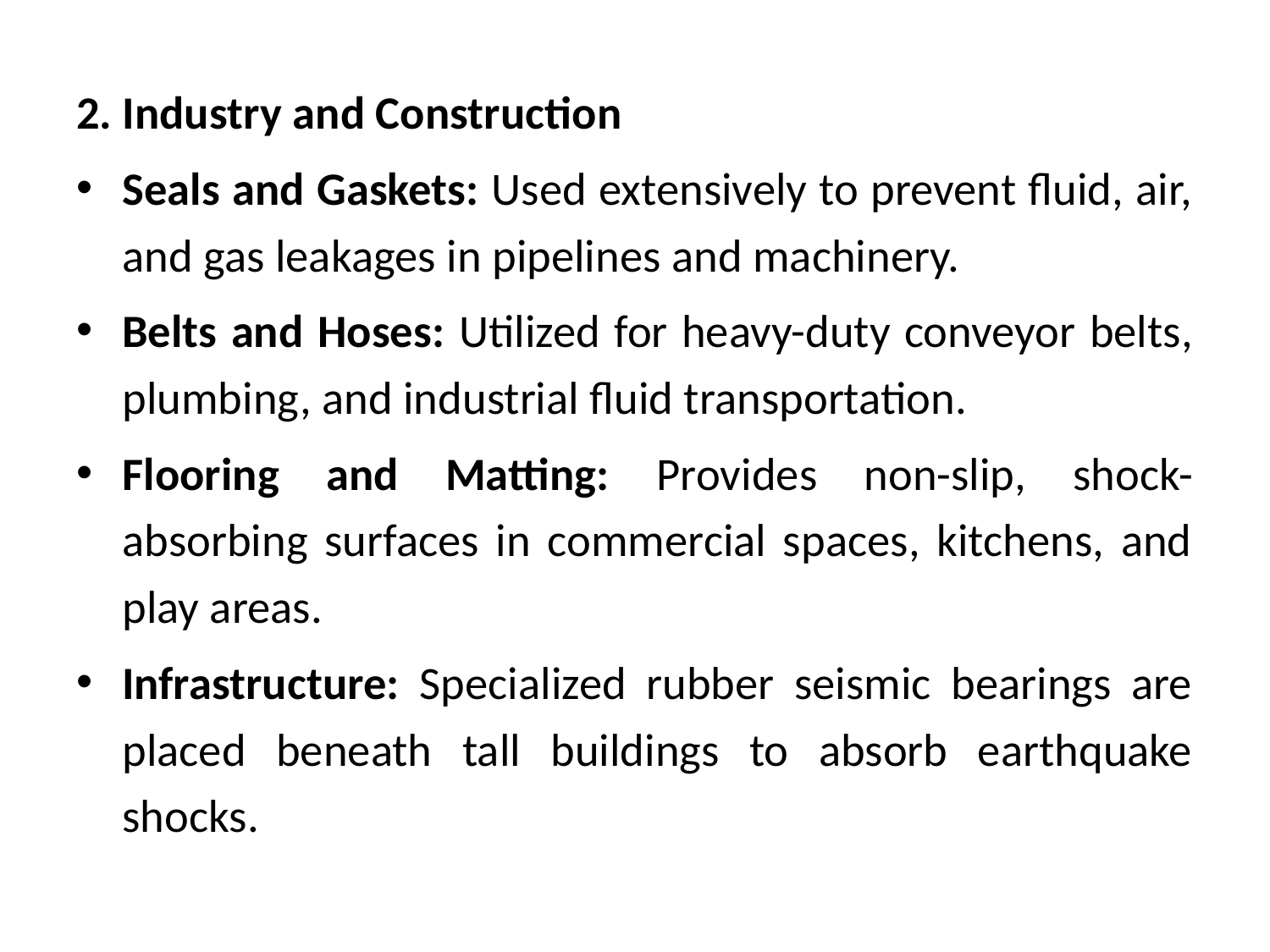

2. Industry and Construction
Seals and Gaskets: Used extensively to prevent fluid, air, and gas leakages in pipelines and machinery.
Belts and Hoses: Utilized for heavy-duty conveyor belts, plumbing, and industrial fluid transportation.
Flooring and Matting: Provides non-slip, shock-absorbing surfaces in commercial spaces, kitchens, and play areas.
Infrastructure: Specialized rubber seismic bearings are placed beneath tall buildings to absorb earthquake shocks.